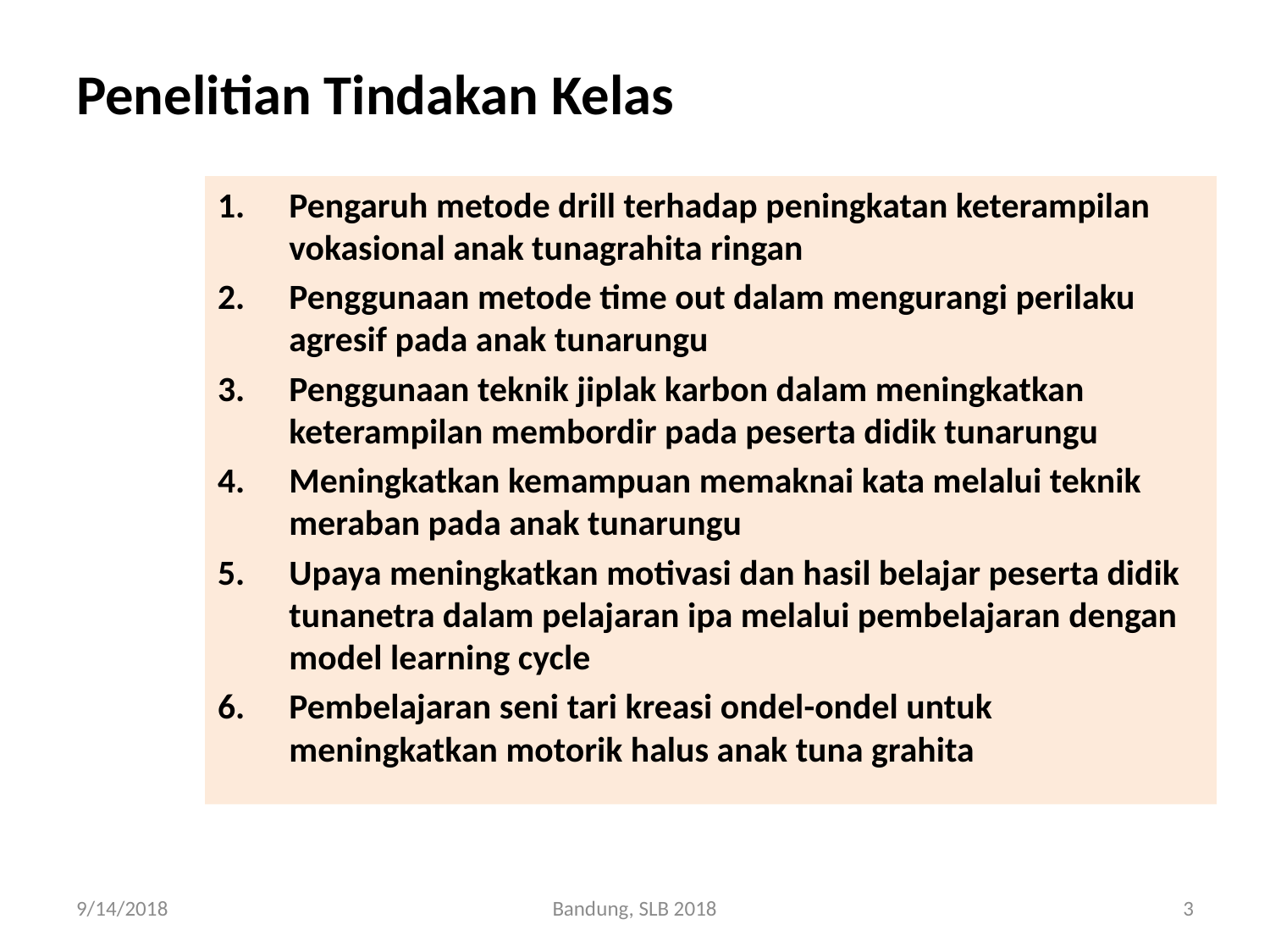

# Penelitian Tindakan Kelas
Pengaruh metode drill terhadap peningkatan keterampilan vokasional anak tunagrahita ringan
Penggunaan metode time out dalam mengurangi perilaku agresif pada anak tunarungu
Penggunaan teknik jiplak karbon dalam meningkatkan keterampilan membordir pada peserta didik tunarungu
Meningkatkan kemampuan memaknai kata melalui teknik meraban pada anak tunarungu
Upaya meningkatkan motivasi dan hasil belajar peserta didik tunanetra dalam pelajaran ipa melalui pembelajaran dengan model learning cycle
Pembelajaran seni tari kreasi ondel-ondel untuk meningkatkan motorik halus anak tuna grahita

9/14/2018
Bandung, SLB 2018
3